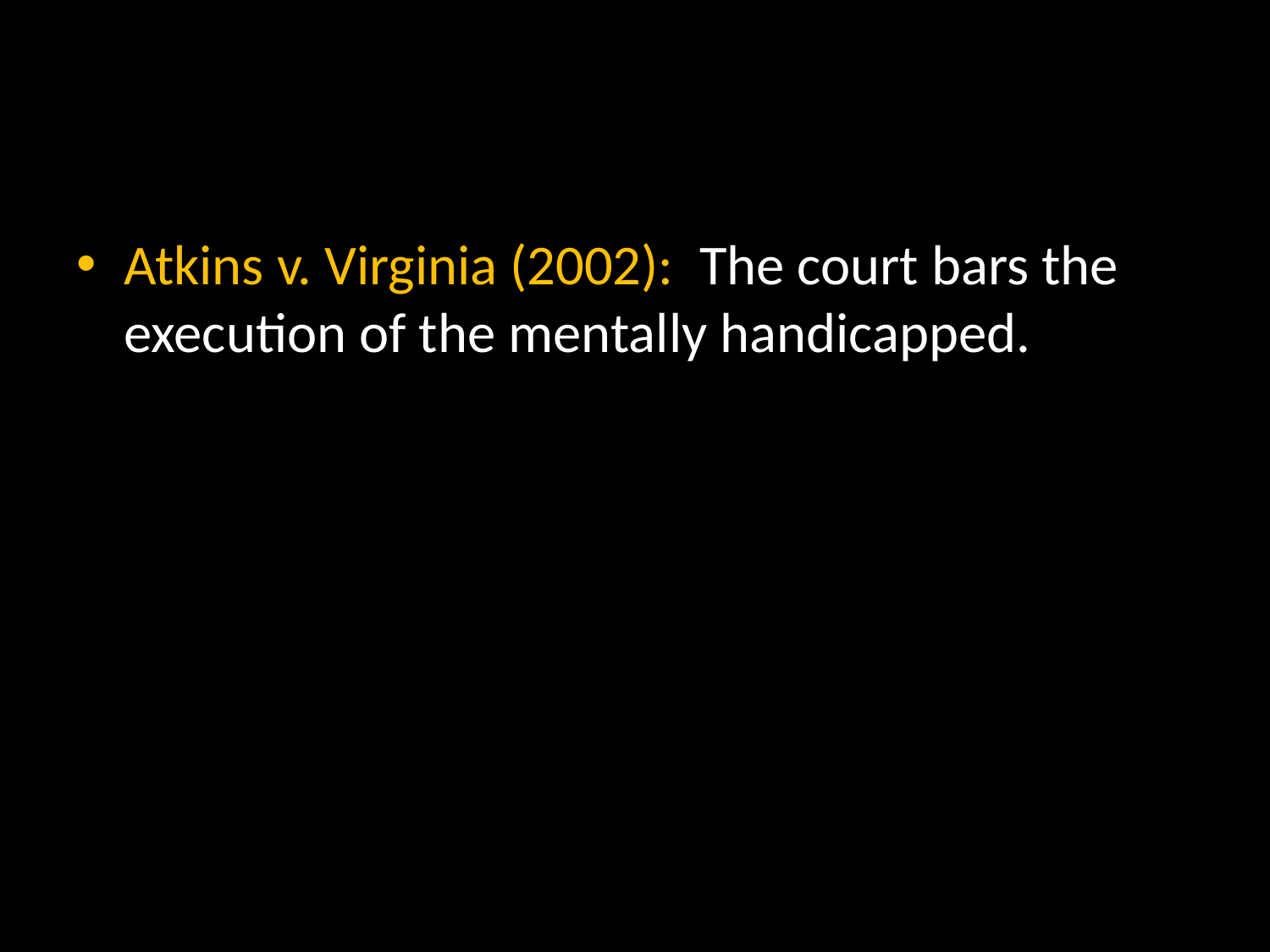

#
Atkins v. Virginia (2002):  The court bars the execution of the mentally handicapped.